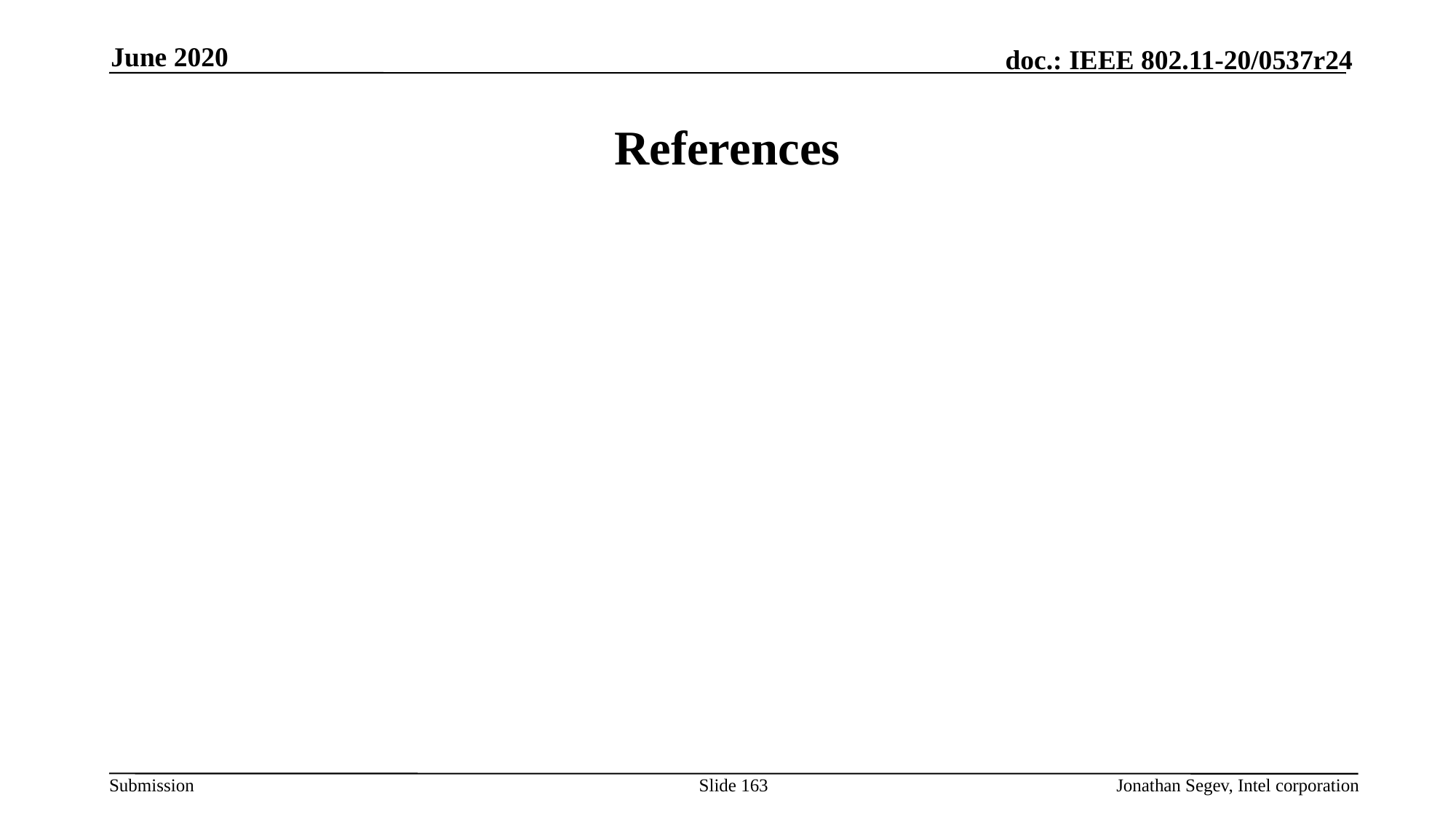

June 2020
# References

Slide 163
Jonathan Segev, Intel corporation